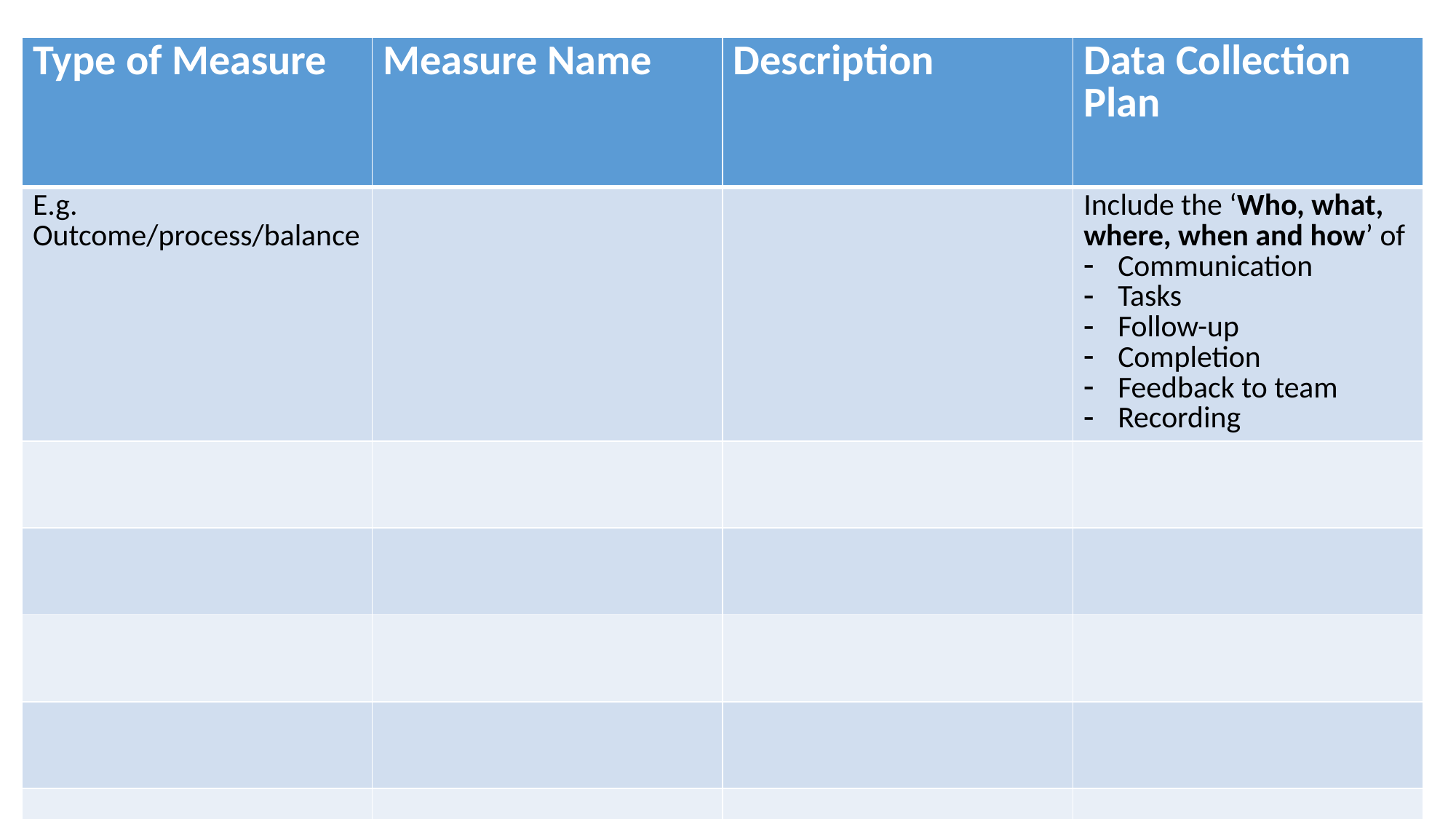

| Type of Measure | Measure Name | Description | Data Collection Plan |
| --- | --- | --- | --- |
| E.g. Outcome/process/balance |  |  | Include the ‘Who, what, where, when and how’ of Communication Tasks Follow-up Completion Feedback to team Recording |
|  |  |  |  |
|  |  |  |  |
|  |  |  |  |
|  |  |  |  |
|  |  |  |  |
|  |  |  |  |